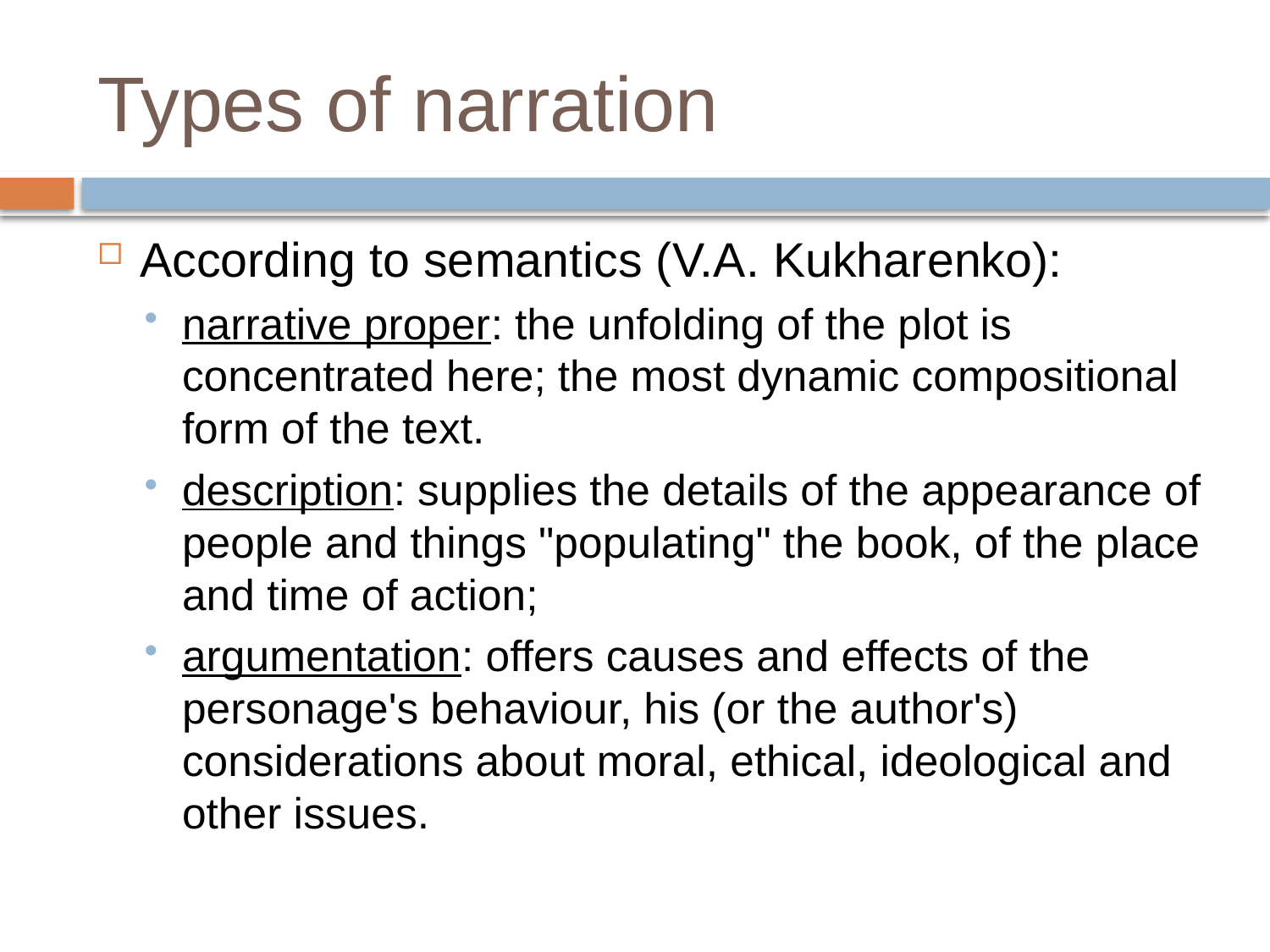

# Types of narration
According to semantics (V.A. Kukharenko):
narrative proper: the unfolding of the plot is concentrated here; the most dynamic compositional form of the text.
description: supplies the details of the appearance of people and things "populating" the book, of the place and time of action;
argumentation: offers causes and effects of the personage's behaviour, his (or the author's) considerations about moral, ethical, ideological and other issues.